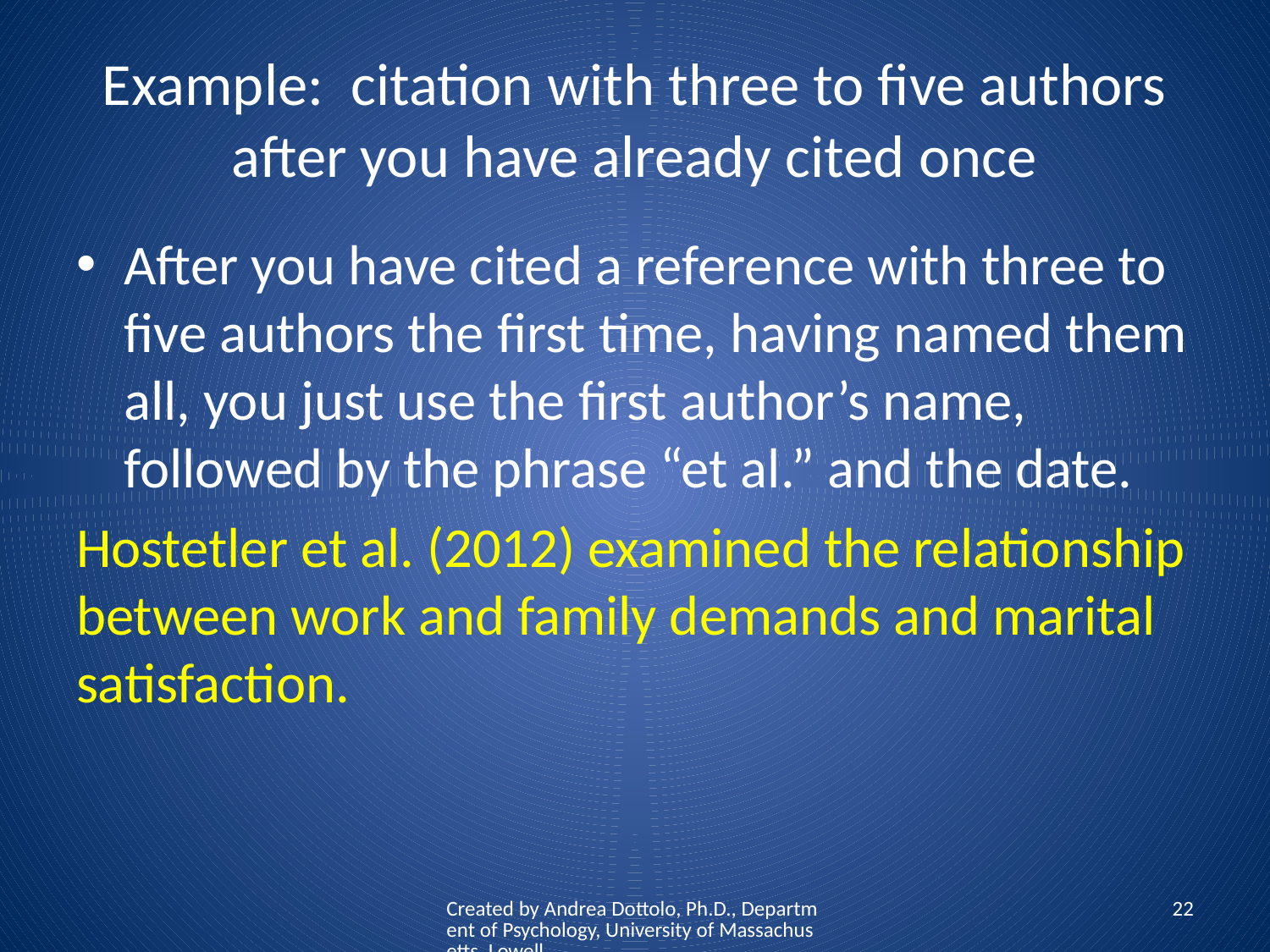

# Example:  citation with three to five authors after you have already cited once
After you have cited a reference with three to five authors the first time, having named them all, you just use the first author’s name, followed by the phrase “et al.” and the date.
Hostetler et al. (2012) examined the relationship between work and family demands and marital satisfaction.
Created by Andrea Dottolo, Ph.D., Department of Psychology, University of Massachusetts, Lowell
22